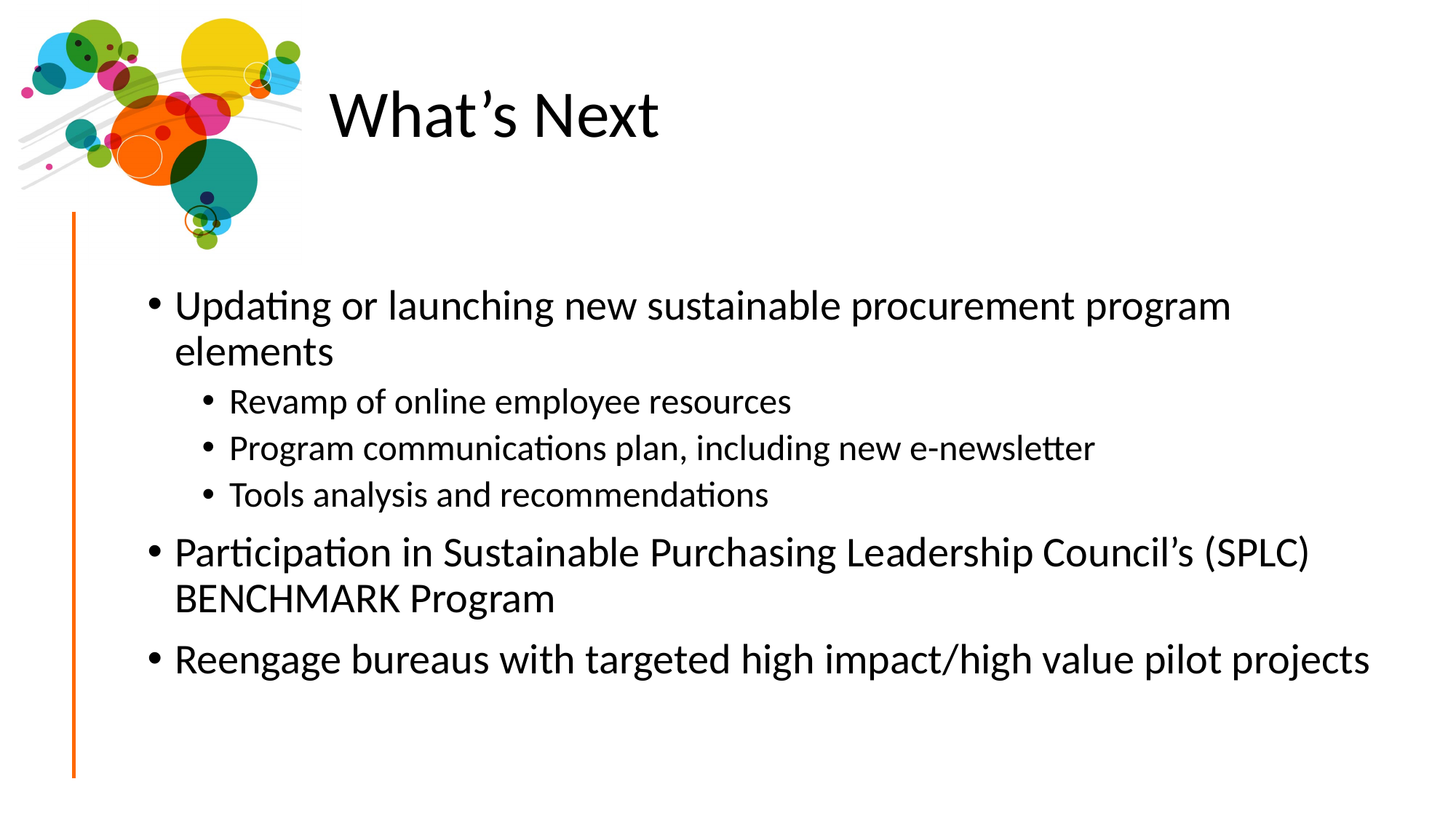

# What’s Next
Updating or launching new sustainable procurement program elements
Revamp of online employee resources
Program communications plan, including new e-newsletter
Tools analysis and recommendations
Participation in Sustainable Purchasing Leadership Council’s (SPLC) BENCHMARK Program
Reengage bureaus with targeted high impact/high value pilot projects